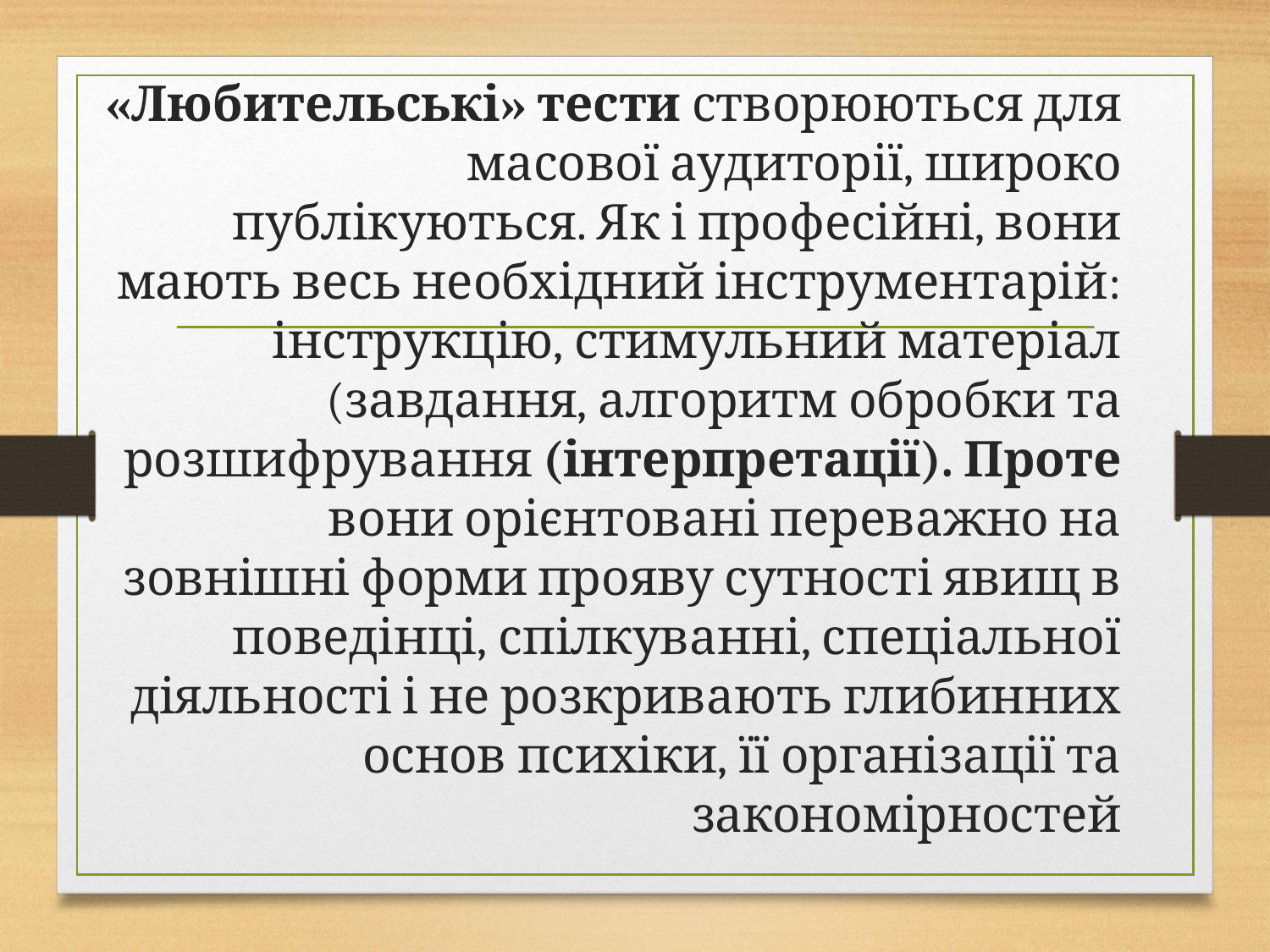

«Любительські» тести створюються для масової аудиторії, широко публікуються. Як і професійні, вони мають весь необхідний інструментарій: інструкцію, стимульний матеріал (завдання, алгоритм обробки та розшифрування (інтерпретації). Проте вони орієнтовані переважно на зовнішні форми прояву сутності явищ в поведінці, спілкуванні, спеціальної діяльності і не розкривають глибинних основ психіки, її організації та закономірностей